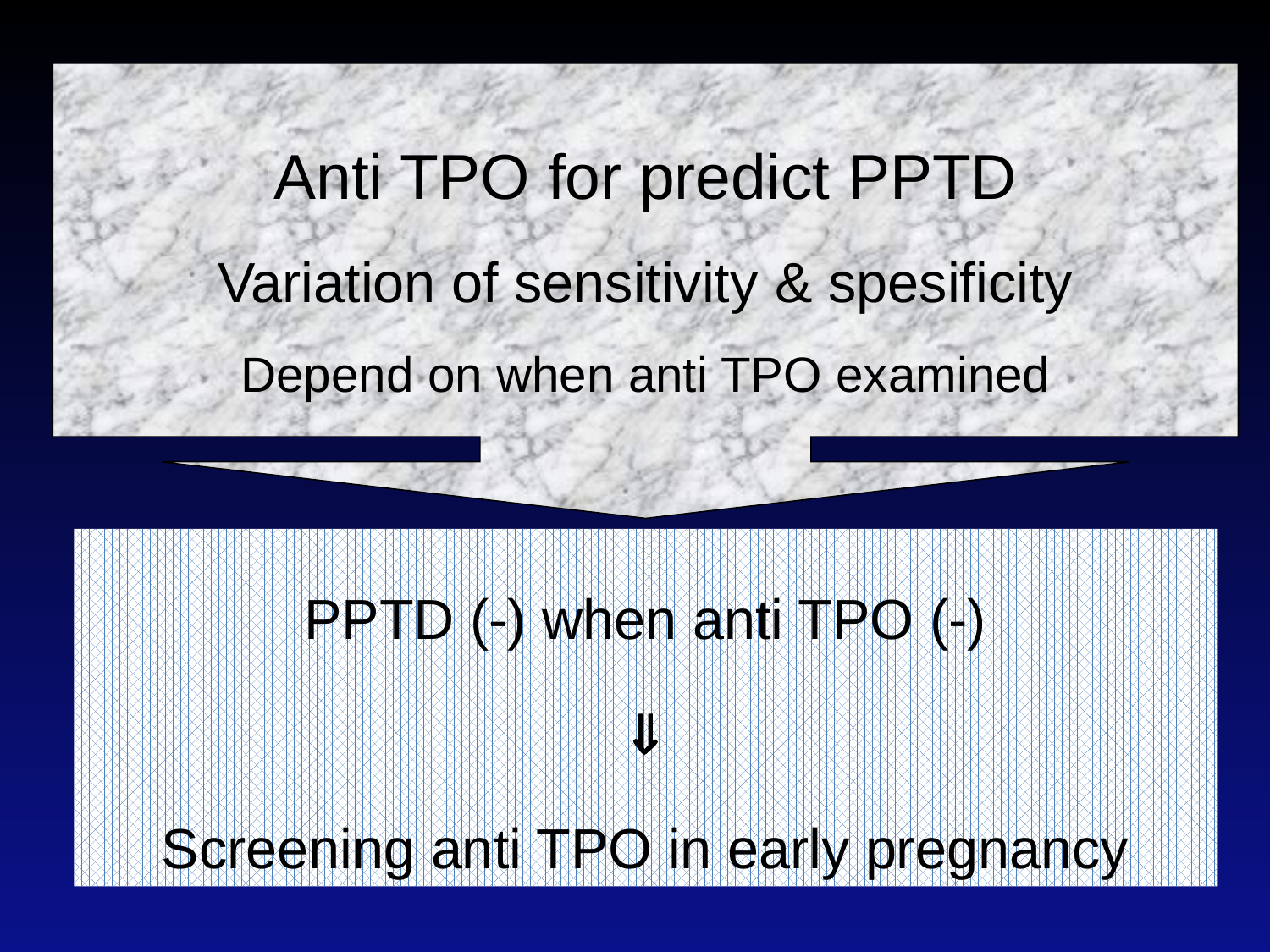

Anti TPO for predict PPTD
Variation of sensitivity & spesificity
Depend on when anti TPO examined
PPTD (-) when anti TPO (-)
⇓
Screening anti TPO in early pregnancy